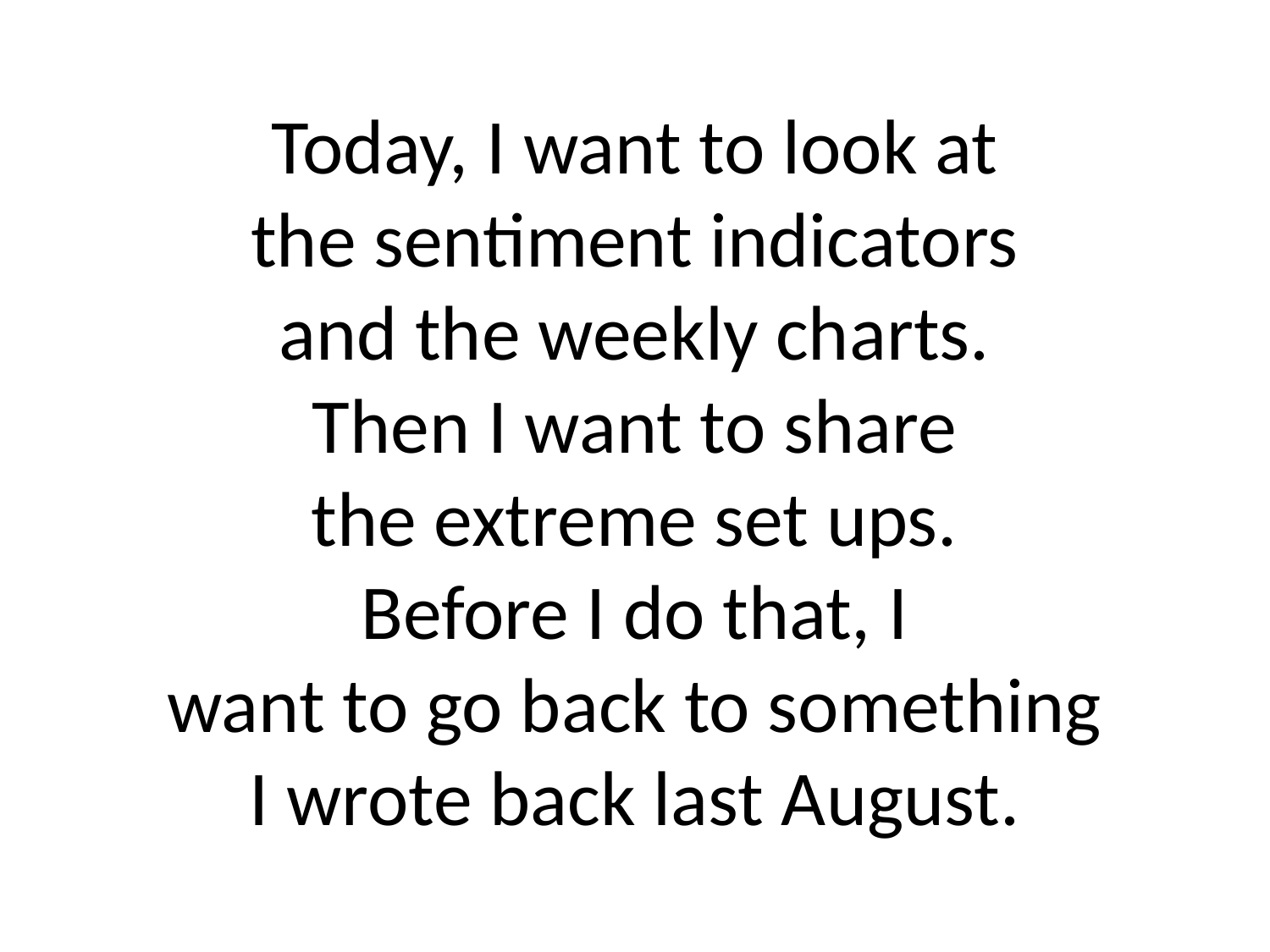

# Today, I want to look at the sentiment indicators and the weekly charts. Then I want to share the extreme set ups. Before I do that, I want to go back to something I wrote back last August.